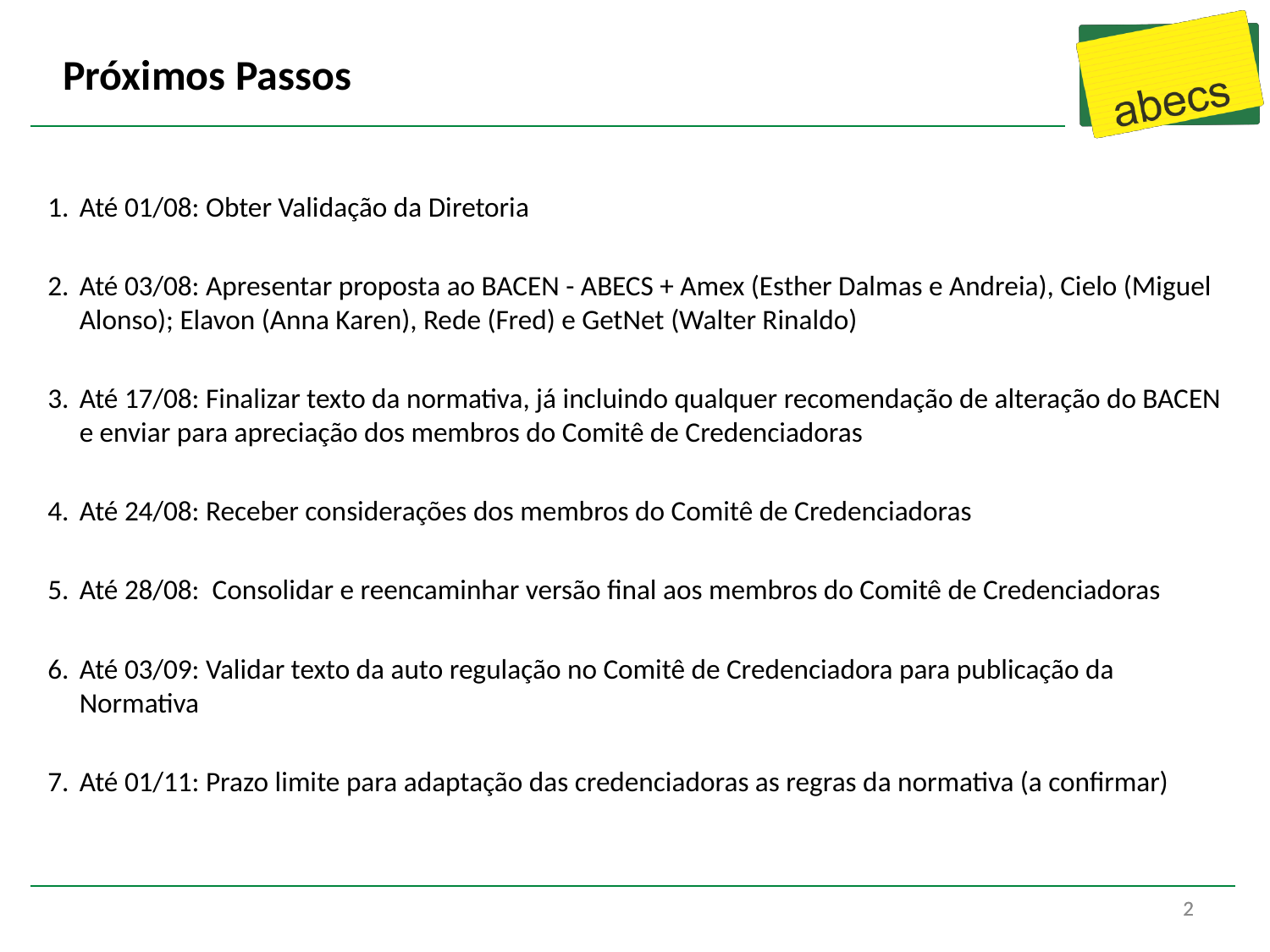

# Próximos Passos
Até 01/08: Obter Validação da Diretoria

Até 03/08: Apresentar proposta ao BACEN - ABECS + Amex (Esther Dalmas e Andreia), Cielo (Miguel Alonso); Elavon (Anna Karen), Rede (Fred) e GetNet (Walter Rinaldo)

Até 17/08: Finalizar texto da normativa, já incluindo qualquer recomendação de alteração do BACEN e enviar para apreciação dos membros do Comitê de Credenciadoras

Até 24/08: Receber considerações dos membros do Comitê de Credenciadoras

Até 28/08:  Consolidar e reencaminhar versão final aos membros do Comitê de Credenciadoras

Até 03/09: Validar texto da auto regulação no Comitê de Credenciadora para publicação da Normativa

Até 01/11: Prazo limite para adaptação das credenciadoras as regras da normativa (a confirmar)